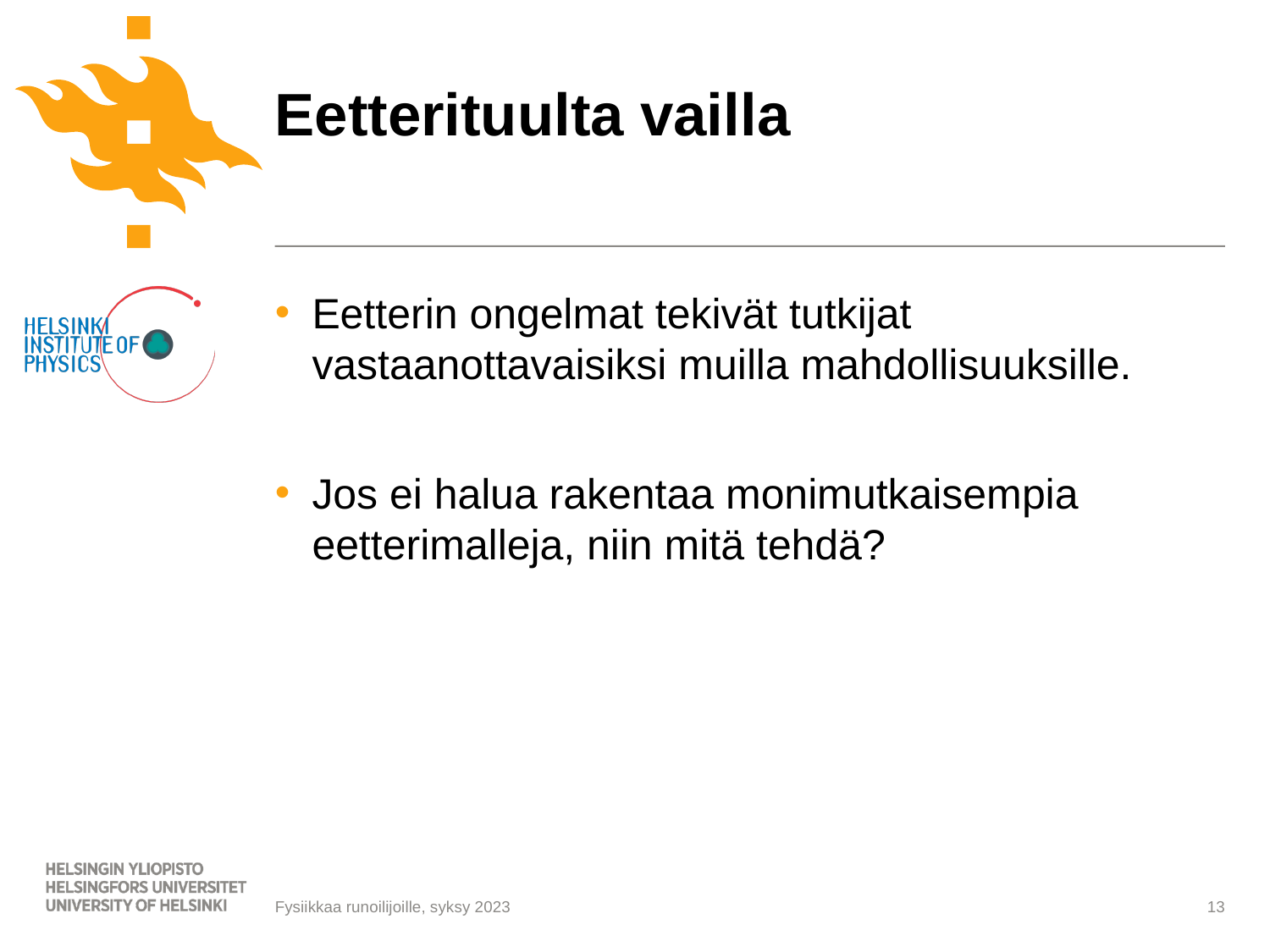

# Eetterituulta vailla
Eetterin ongelmat tekivät tutkijat vastaanottavaisiksi muilla mahdollisuuksille.

Jos ei halua rakentaa monimutkaisempia eetterimalleja, niin mitä tehdä?
13
Fysiikkaa runoilijoille, syksy 2023